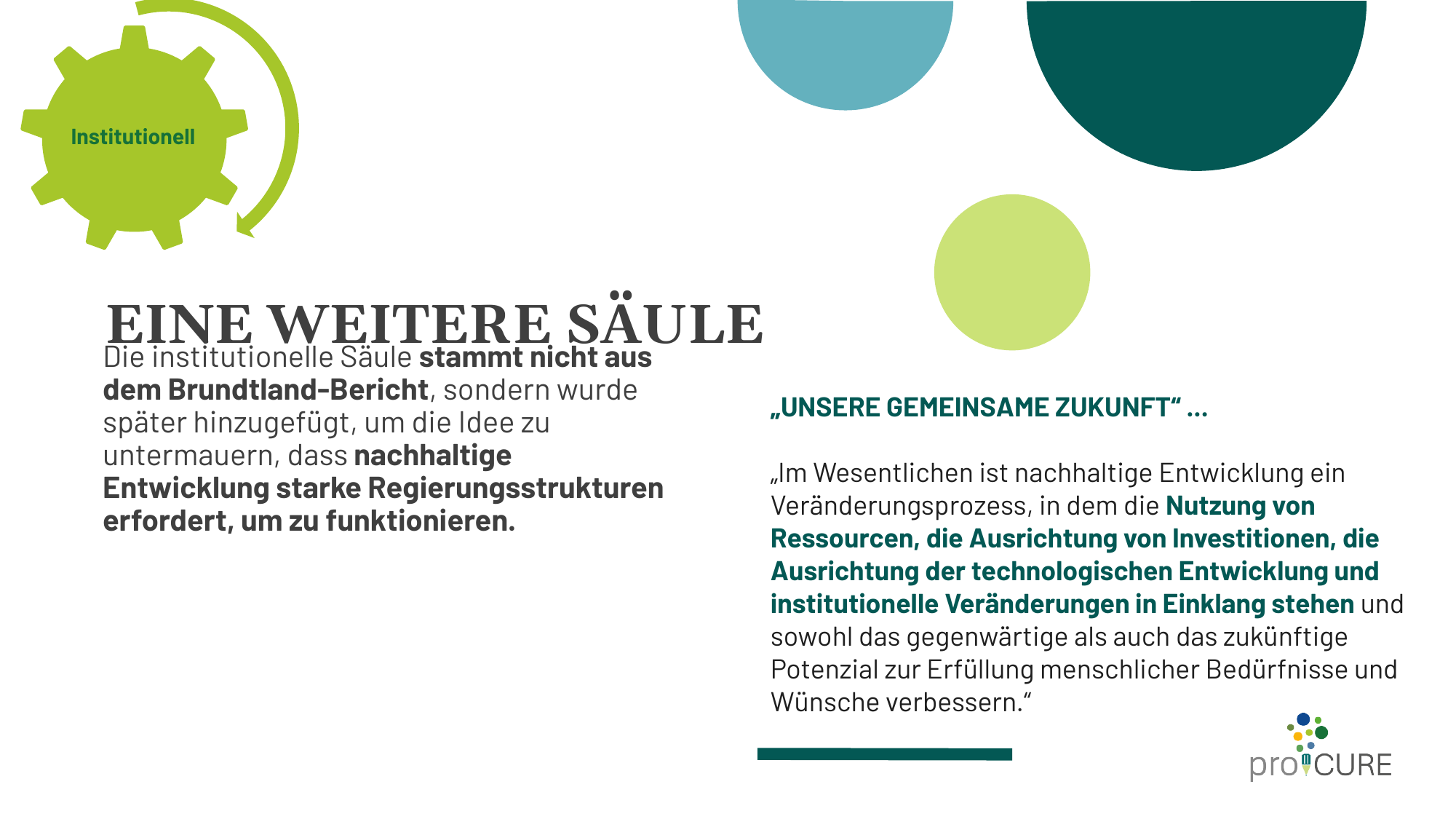

Institutionell
# EINE WEITERE SÄULE
	Die institutionelle Säule stammt nicht aus dem Brundtland-Bericht, sondern wurde später hinzugefügt, um die Idee zu untermauern, dass nachhaltige Entwicklung starke Regierungsstrukturen erfordert, um zu funktionieren.
„UNSERE GEMEINSAME ZUKUNFT“ ...

„Im Wesentlichen ist nachhaltige Entwicklung ein Veränderungsprozess, in dem die Nutzung von Ressourcen, die Ausrichtung von Investitionen, die Ausrichtung der technologischen Entwicklung und institutionelle Veränderungen in Einklang stehen und sowohl das gegenwärtige als auch das zukünftige Potenzial zur Erfüllung menschlicher Bedürfnisse und Wünsche verbessern.“